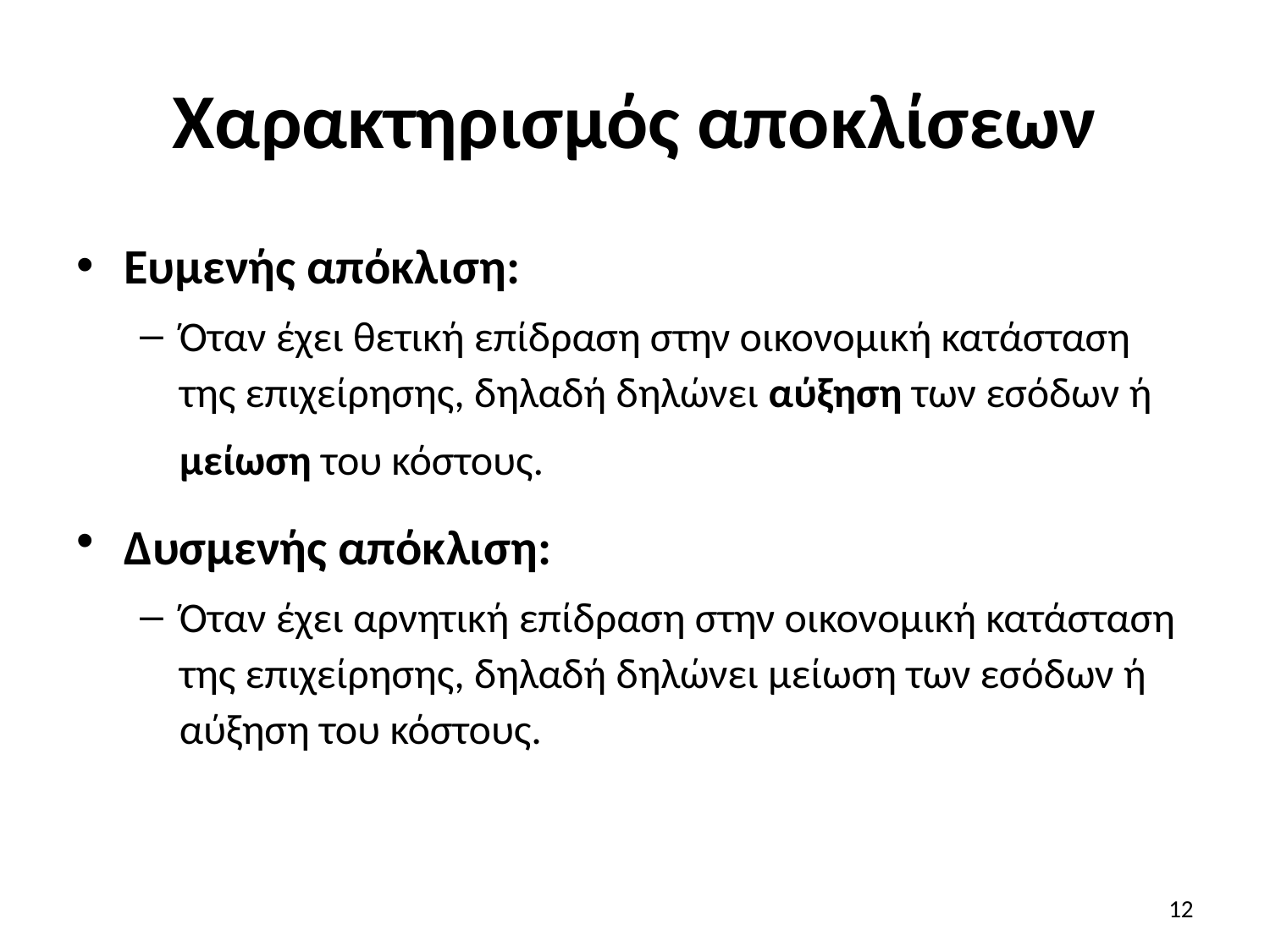

# Χαρακτηρισμός αποκλίσεων
Ευμενής απόκλιση:
Όταν έχει θετική επίδραση στην οικονομική κατάσταση της επιχείρησης, δηλαδή δηλώνει αύξηση των εσόδων ή μείωση του κόστους.
Δυσμενής απόκλιση:
Όταν έχει αρνητική επίδραση στην οικονομική κατάσταση της επιχείρησης, δηλαδή δηλώνει μείωση των εσόδων ή αύξηση του κόστους.
12